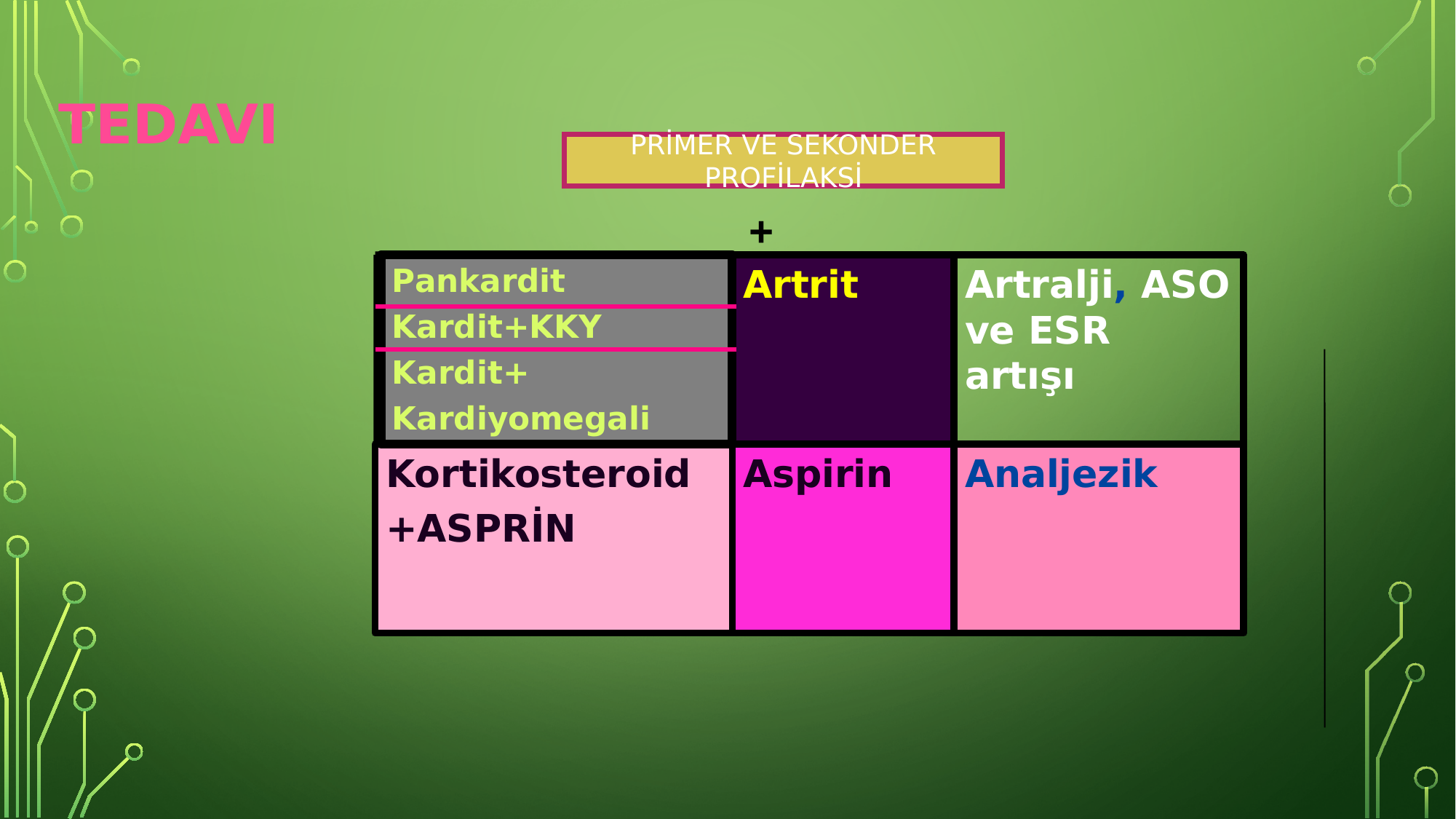

# TEDAVI
PRİMER VE SEKONDER PROFİLAKSİ
+
Pankardit
Kardit+KKY
Kardit+
Kardiyomegali
Artrit
Artralji, ASO ve ESR artışı
Kortikosteroid
+ASPRİN
Aspirin
Analjezik